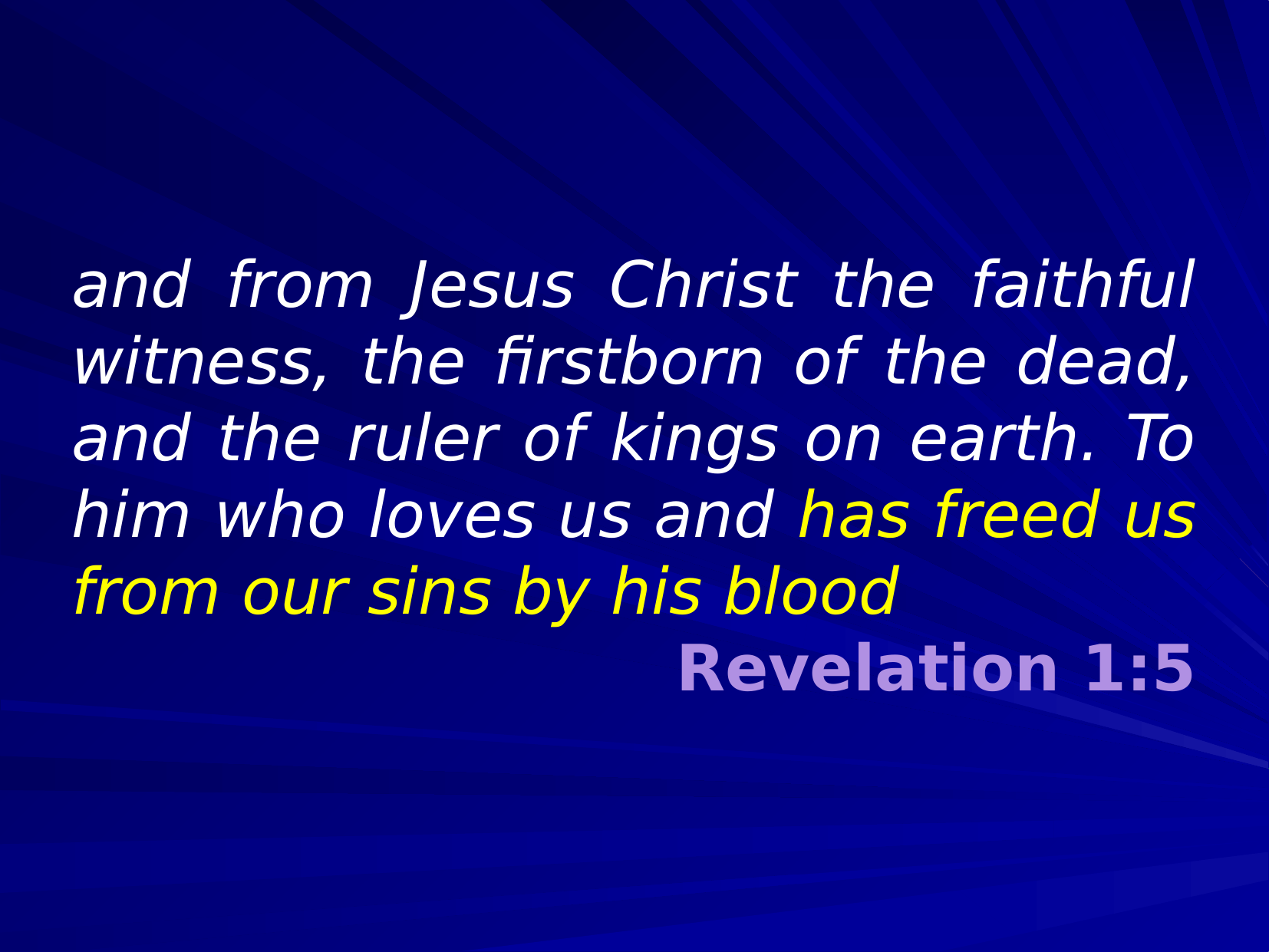

and from Jesus Christ the faithful witness, the firstborn of the dead, and the ruler of kings on earth. To him who loves us and has freed us from our sins by his blood
Revelation 1:5